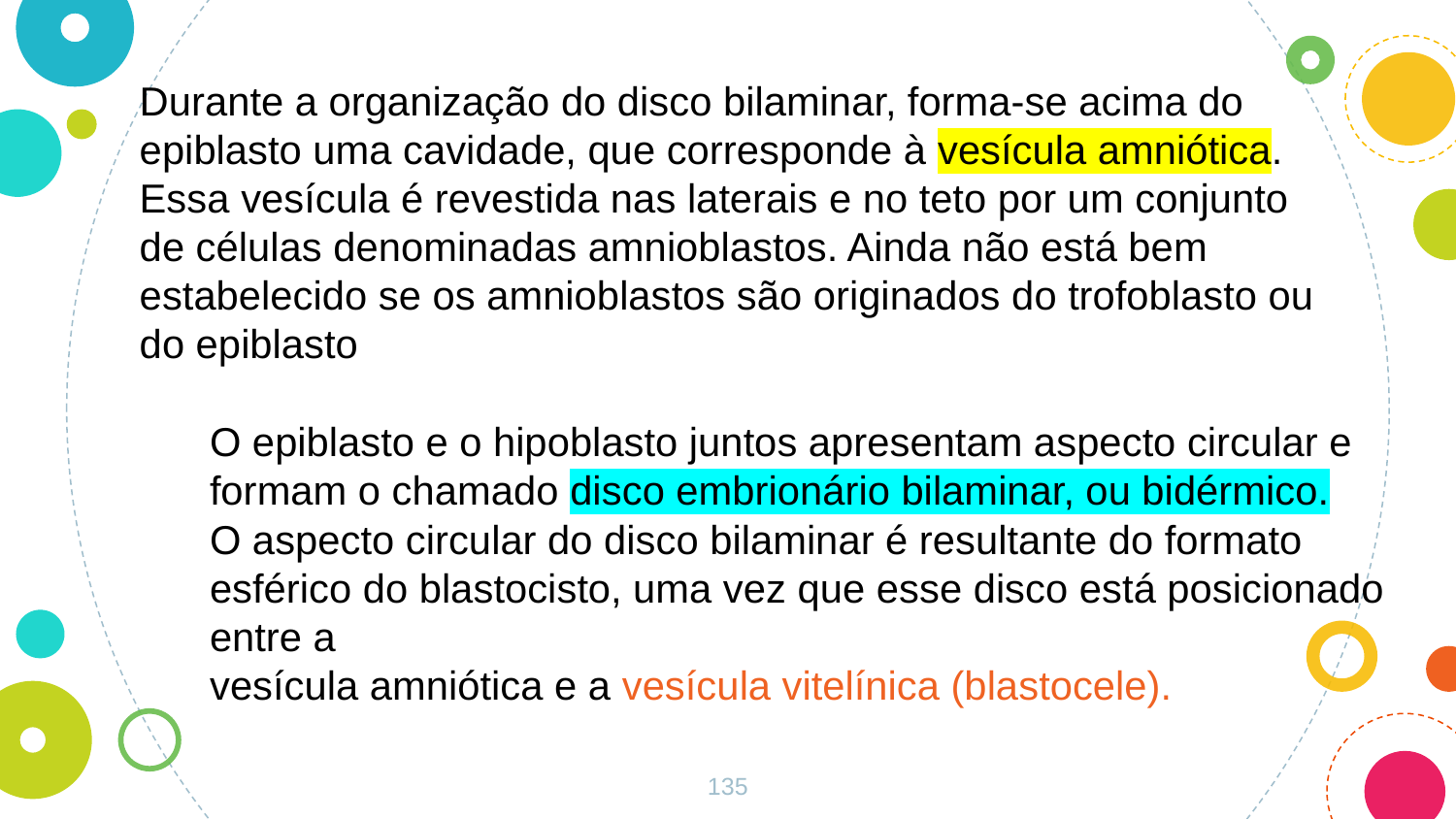

Durante a organização do disco bilaminar, forma-se acima do epiblasto uma cavidade, que corresponde à vesícula amniótica.
Essa vesícula é revestida nas laterais e no teto por um conjunto de células denominadas amnioblastos. Ainda não está bem estabelecido se os amnioblastos são originados do trofoblasto ou do epiblasto
O epiblasto e o hipoblasto juntos apresentam aspecto circular e formam o chamado disco embrionário bilaminar, ou bidérmico.
O aspecto circular do disco bilaminar é resultante do formato esférico do blastocisto, uma vez que esse disco está posicionado entre a
vesícula amniótica e a vesícula vitelínica (blastocele).
135